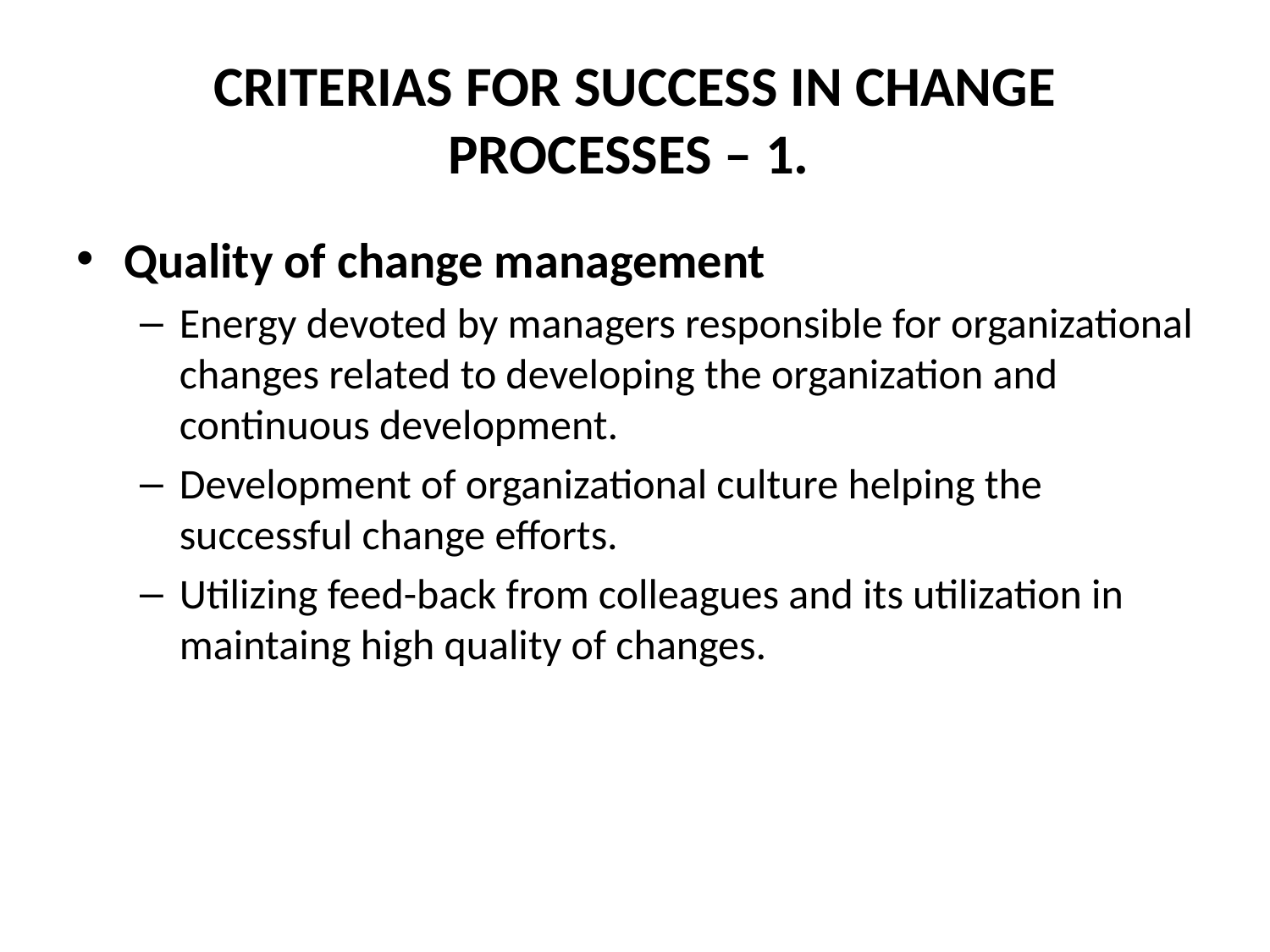

# CRITERIAS FOR SUCCESS IN CHANGE PROCESSES – 1.
Quality of change management
Energy devoted by managers responsible for organizational changes related to developing the organization and continuous development.
Development of organizational culture helping the successful change efforts.
Utilizing feed-back from colleagues and its utilization in maintaing high quality of changes.